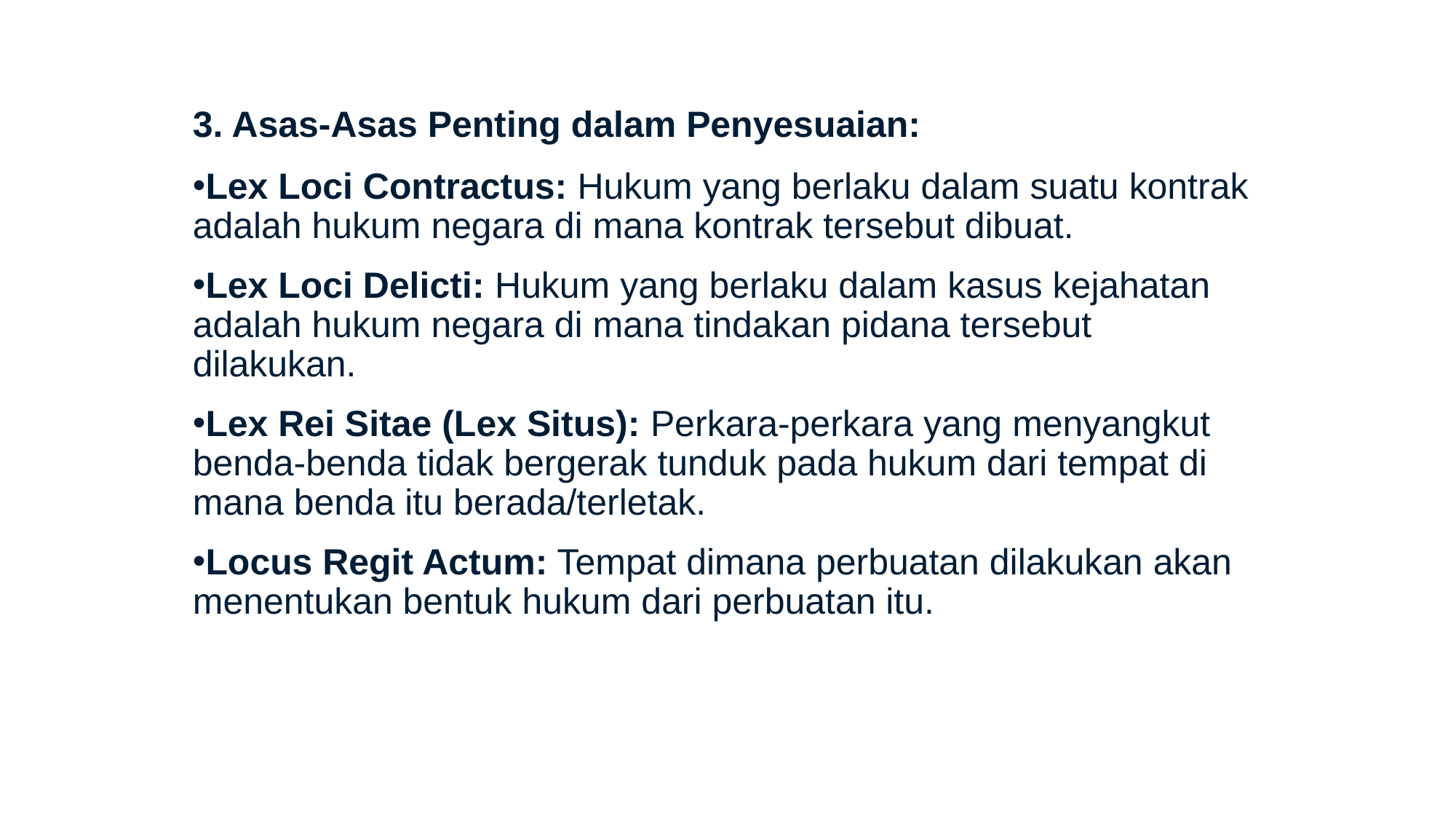

3. Asas-Asas Penting dalam Penyesuaian:
Lex Loci Contractus: Hukum yang berlaku dalam suatu kontrak adalah hukum negara di mana kontrak tersebut dibuat.
Lex Loci Delicti: Hukum yang berlaku dalam kasus kejahatan adalah hukum negara di mana tindakan pidana tersebut dilakukan.
Lex Rei Sitae (Lex Situs): Perkara-perkara yang menyangkut benda-benda tidak bergerak tunduk pada hukum dari tempat di mana benda itu berada/terletak.
Locus Regit Actum: Tempat dimana perbuatan dilakukan akan menentukan bentuk hukum dari perbuatan itu.